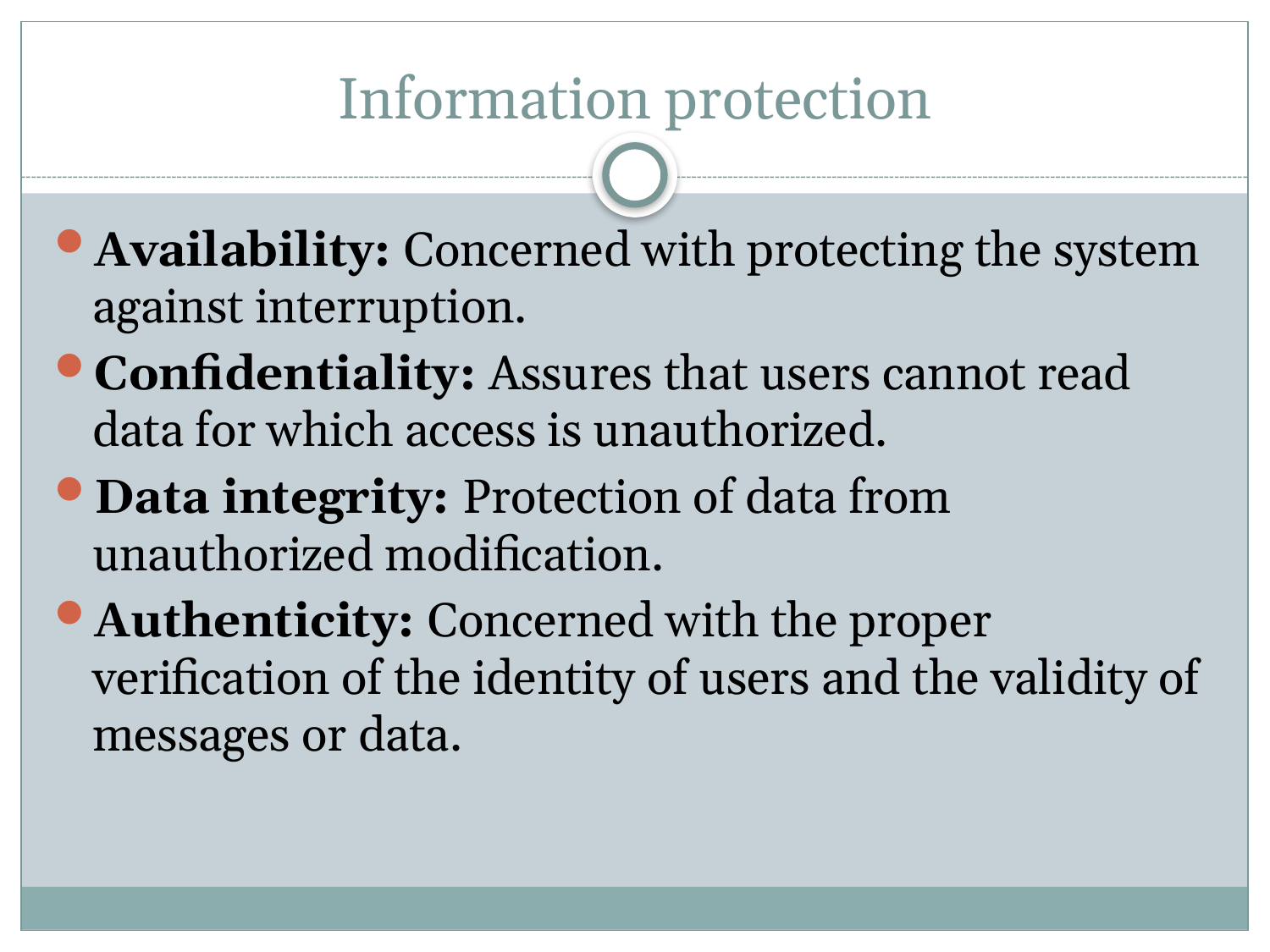

# Information protection
Availability: Concerned with protecting the system against interruption.
Confidentiality: Assures that users cannot read data for which access is unauthorized.
Data integrity: Protection of data from unauthorized modification.
Authenticity: Concerned with the proper verification of the identity of users and the validity of messages or data.